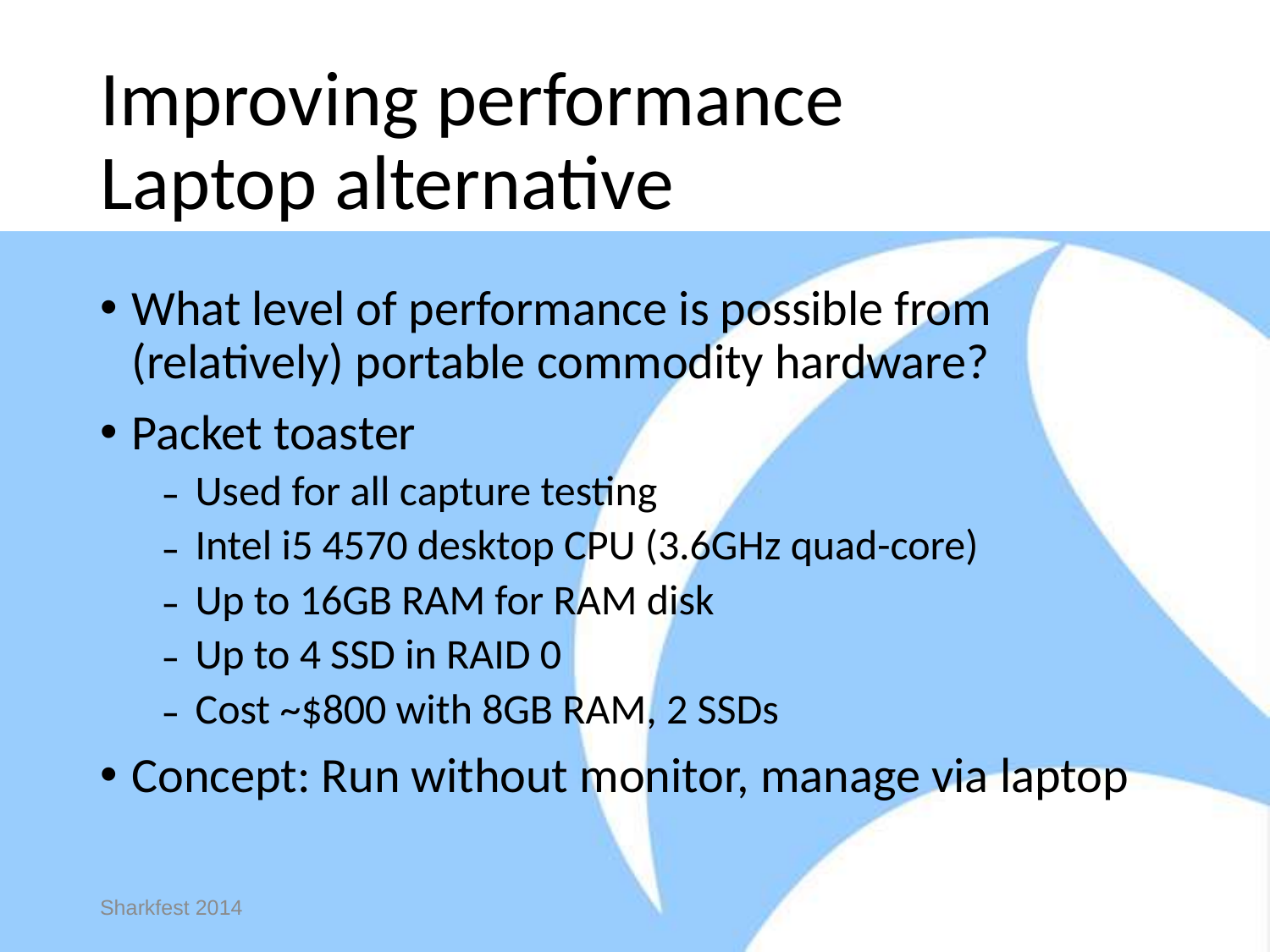

# Improving performance Laptop alternative
What level of performance is possible from (relatively) portable commodity hardware?
Packet toaster
Used for all capture testing
Intel i5 4570 desktop CPU (3.6GHz quad-core)
Up to 16GB RAM for RAM disk
Up to 4 SSD in RAID 0
Cost ~$800 with 8GB RAM, 2 SSDs
Concept: Run without monitor, manage via laptop
Sharkfest 2014